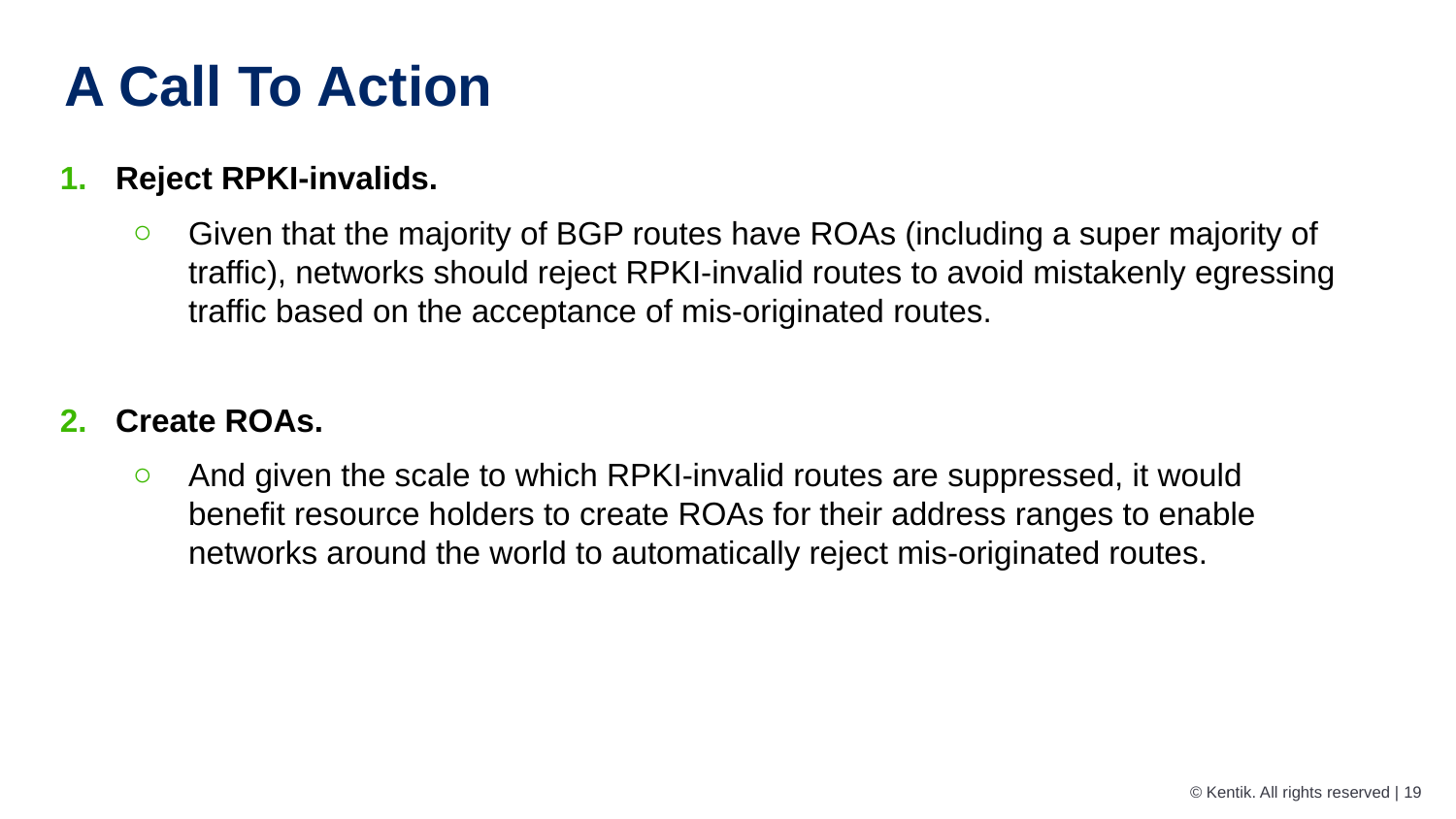

# A Call To Action
Reject RPKI-invalids.
Given that the majority of BGP routes have ROAs (including a super majority of traffic), networks should reject RPKI-invalid routes to avoid mistakenly egressing traffic based on the acceptance of mis-originated routes.

Create ROAs.
And given the scale to which RPKI-invalid routes are suppressed, it would benefit resource holders to create ROAs for their address ranges to enable networks around the world to automatically reject mis-originated routes.
© Kentik. All rights reserved | 19